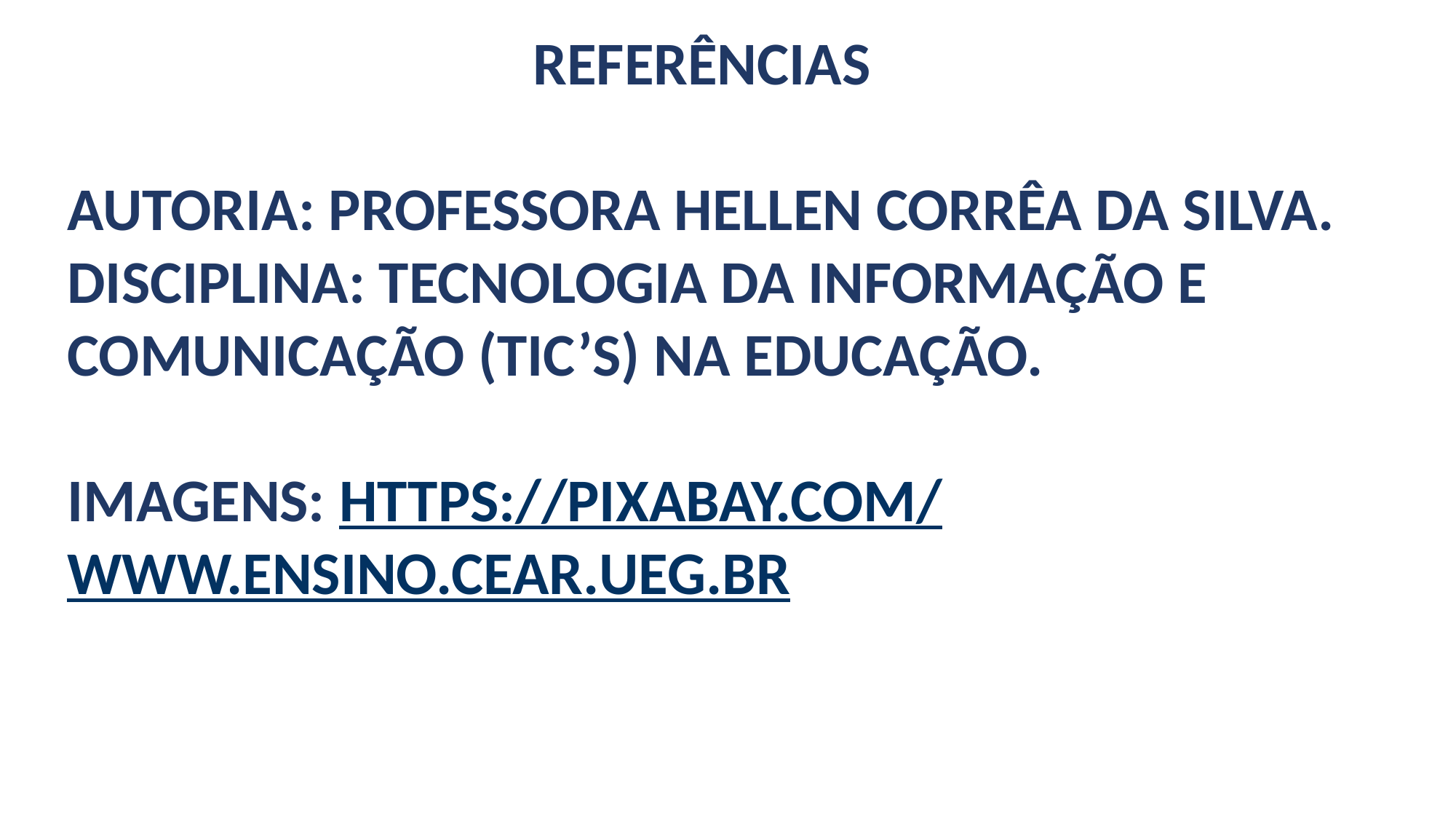

Referências

Autoria: Professora Hellen Corrêa da Silva.
Disciplina: Tecnologia da Informação e Comunicação (TIC’s) na Educação.

Imagens: https://pixabay.com/
www.ensino.cear.ueg.br